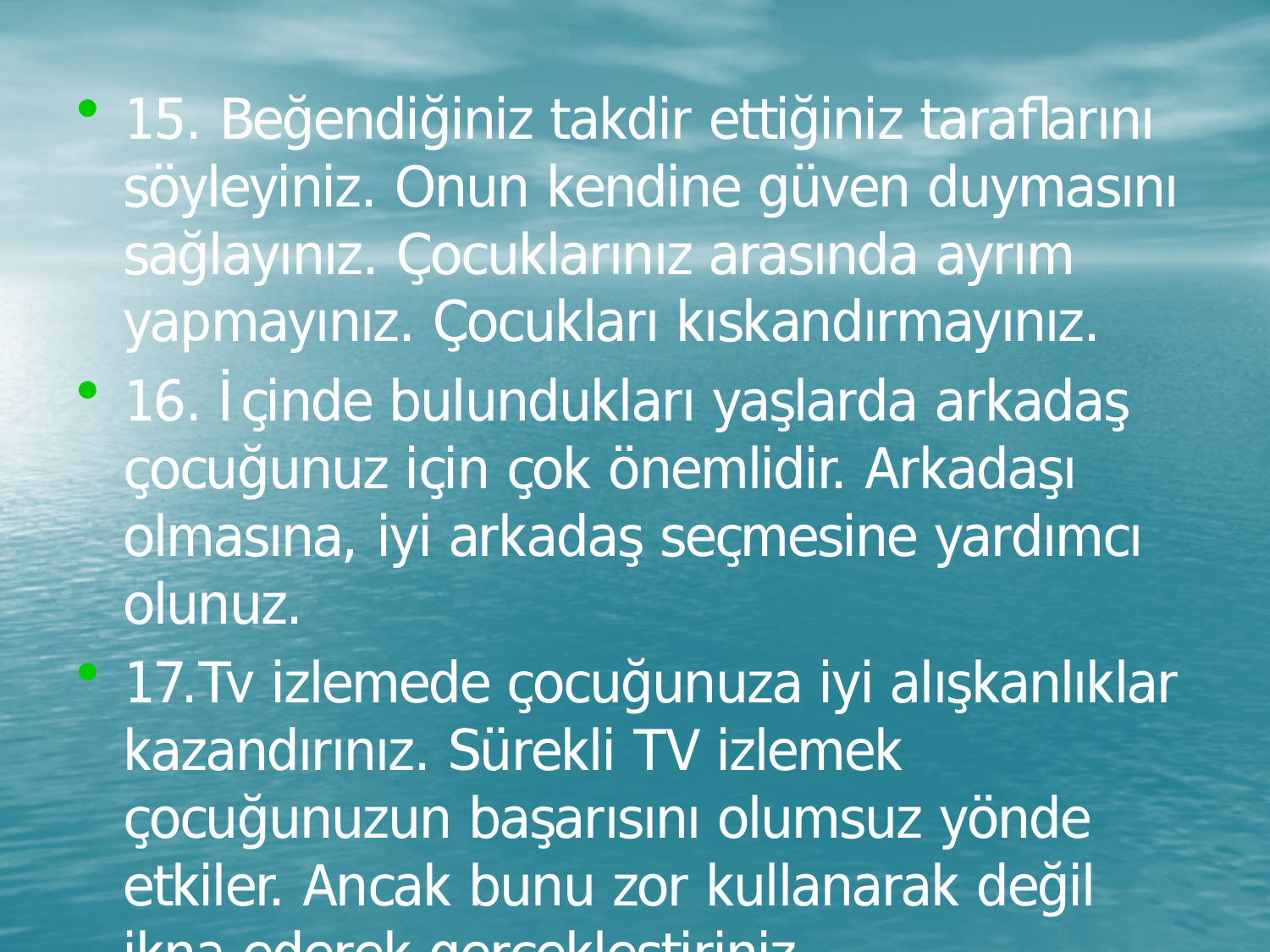

#
15. Beğendiğiniz takdir ettiğiniz taraflarını söyleyiniz. Onun kendine güven duymasını sağlayınız. Çocuklarınız arasında ayrım yapmayınız. Çocukları kıskandırmayınız.
16. İçinde bulundukları yaşlarda arkadaş çocuğunuz için çok önemlidir. Arkadaşı olmasına, iyi arkadaş seçmesine yardımcı olunuz.
17.Tv izlemede çocuğunuza iyi alışkanlıklar kazandırınız. Sürekli TV izlemek çocuğunuzun başarısını olumsuz yönde etkiler. Ancak bunu zor kullanarak değil ikna ederek gerçekleştiriniz.